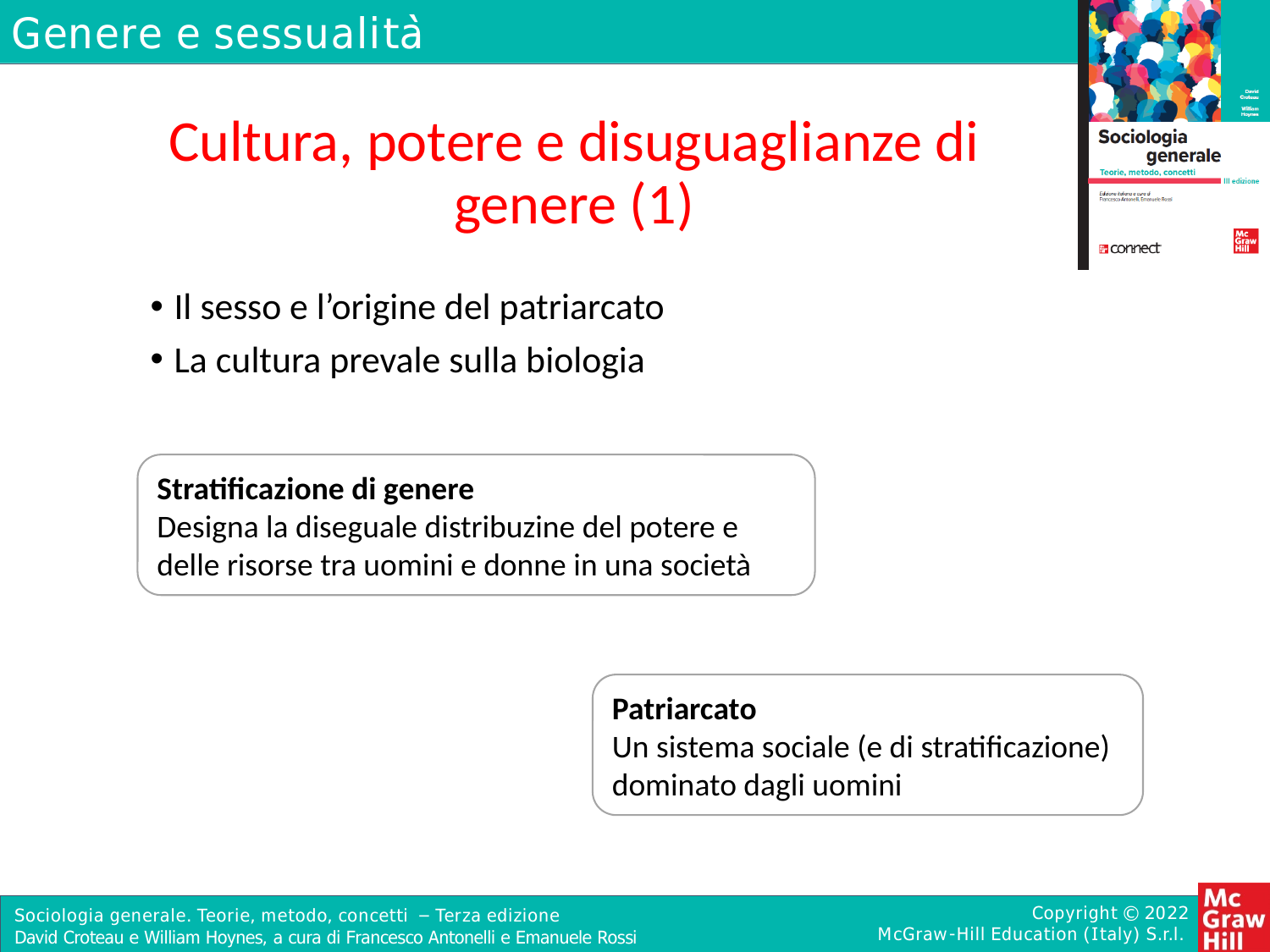

# Cultura, potere e disuguaglianze di genere (1)
Il sesso e l’origine del patriarcato
La cultura prevale sulla biologia
Stratificazione di genere
Designa la diseguale distribuzine del potere e delle risorse tra uomini e donne in una società
Patriarcato
Un sistema sociale (e di stratificazione) dominato dagli uomini